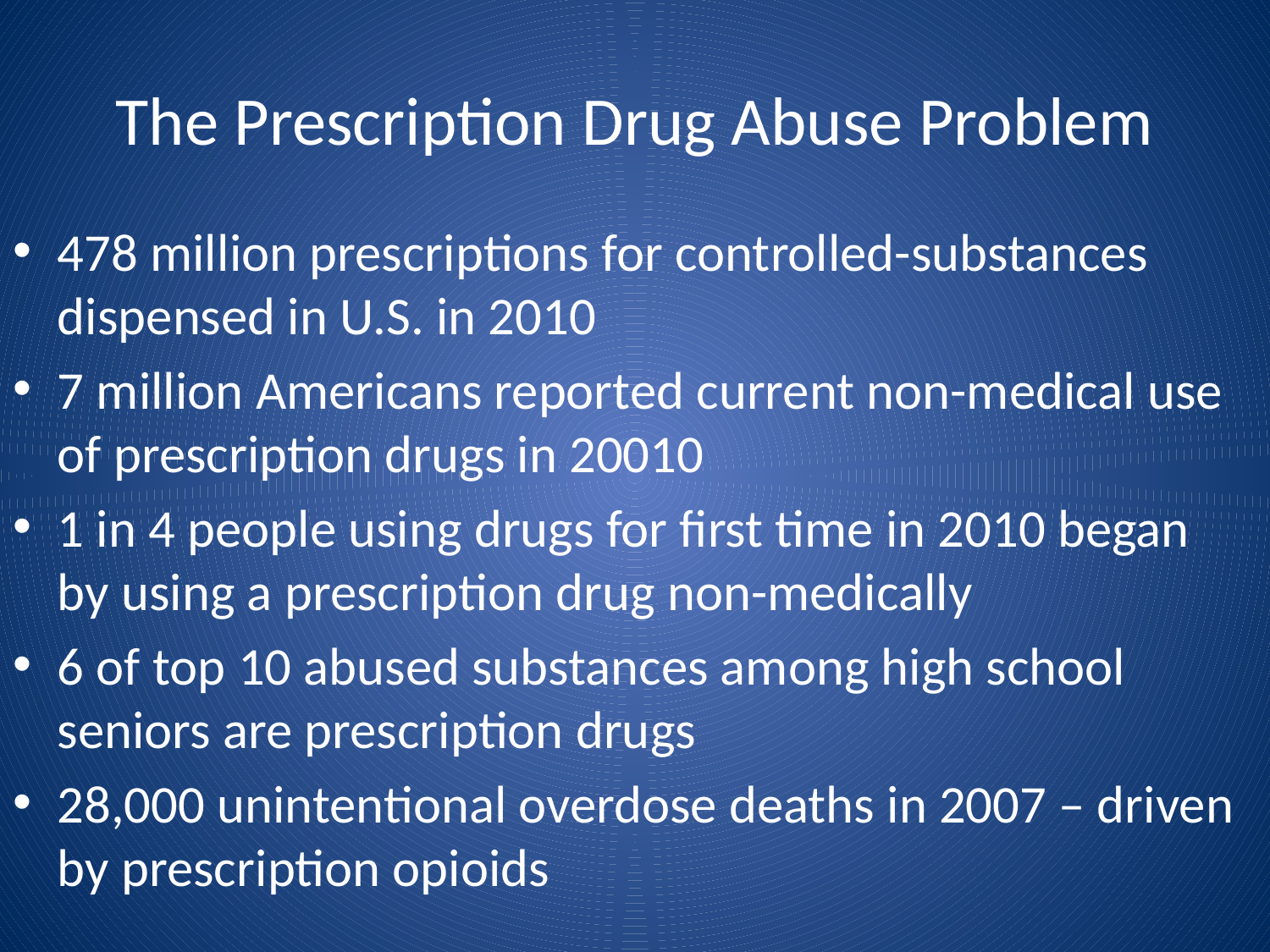

# The Prescription Drug Abuse Problem
478 million prescriptions for controlled-substances dispensed in U.S. in 2010
7 million Americans reported current non-medical use of prescription drugs in 20010
1 in 4 people using drugs for first time in 2010 began by using a prescription drug non-medically
6 of top 10 abused substances among high school seniors are prescription drugs
28,000 unintentional overdose deaths in 2007 – driven by prescription opioids